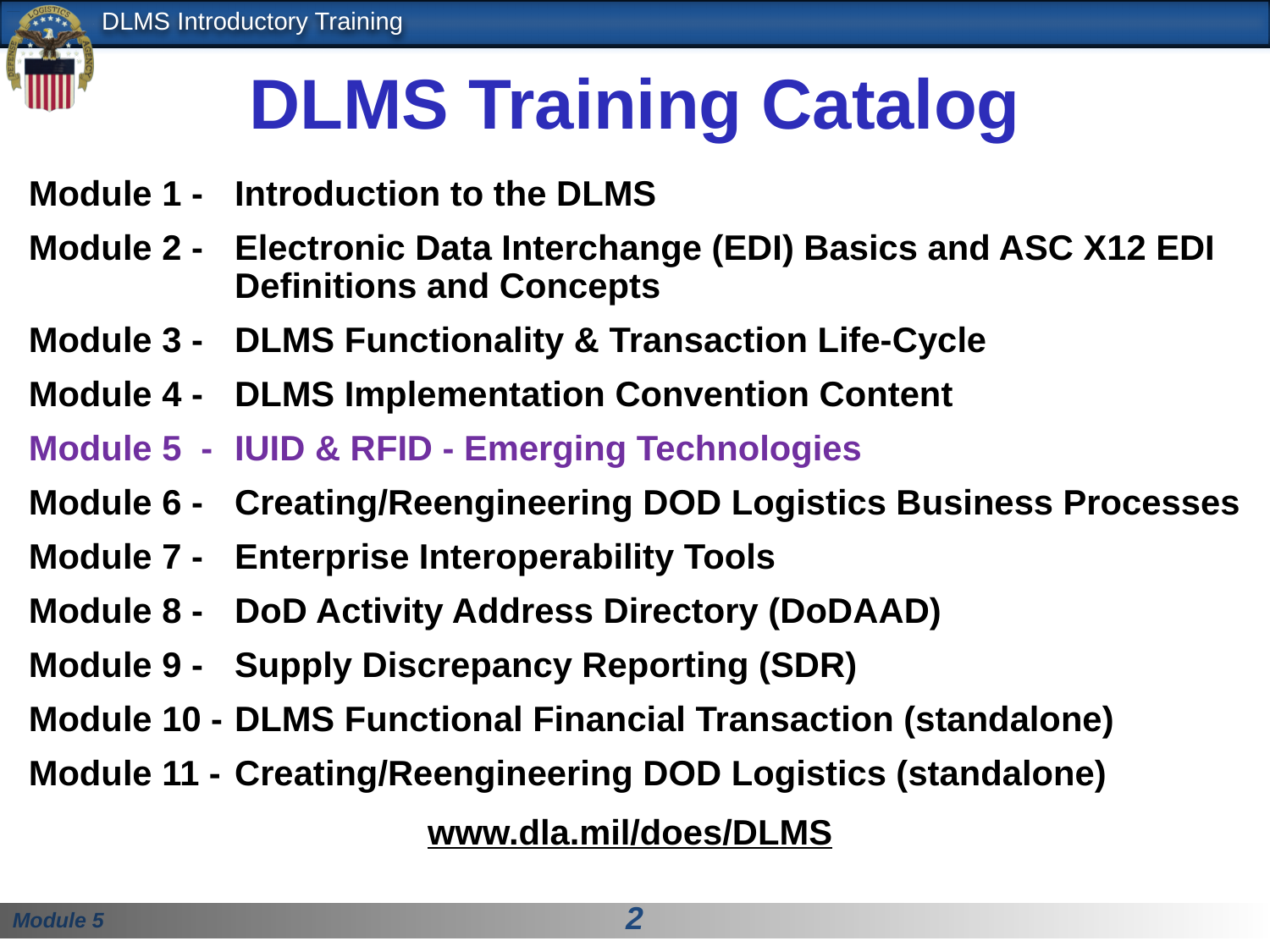

# DLMS Training Catalog
Module 1 - 	Introduction to the DLMS

Module 2 -	Electronic Data Interchange (EDI) Basics and ASC X12 EDI Definitions and Concepts

Module 3 -	DLMS Functionality & Transaction Life-Cycle

Module 4 -	DLMS Implementation Convention Content

Module 5  -	IUID & RFID - Emerging Technologies

Module 6 -	Creating/Reengineering DOD Logistics Business Processes

Module 7 -  	Enterprise Interoperability Tools

Module 8 -  	DoD Activity Address Directory (DoDAAD)

Module 9 - 	Supply Discrepancy Reporting (SDR)

Module 10 -	DLMS Functional Financial Transaction (standalone)

Module 11 -	Creating/Reengineering DOD Logistics (standalone)
www.dla.mil/does/DLMS